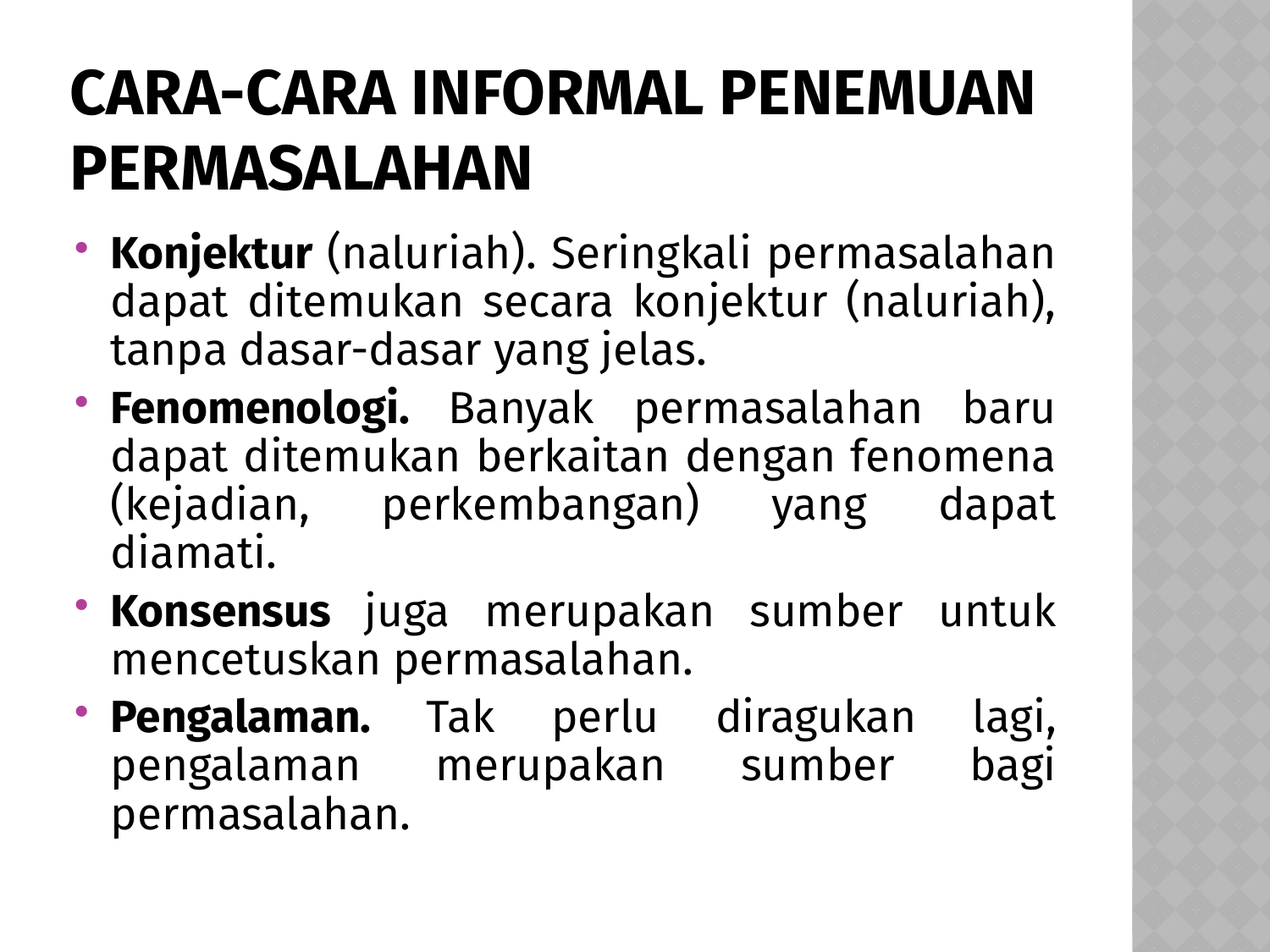

# Cara-cara Informal Penemuan Permasalahan
Konjektur (naluriah). Seringkali permasalahan dapat ditemukan secara konjektur (naluriah), tanpa dasar-dasar yang jelas.
Fenomenologi. Banyak permasalahan baru dapat ditemukan berkaitan dengan fenomena (kejadian, perkembangan) yang dapat diamati.
Konsensus juga merupakan sumber untuk mencetuskan permasalahan.
Pengalaman. Tak perlu diragukan lagi, pengalaman merupakan sumber bagi permasalahan.